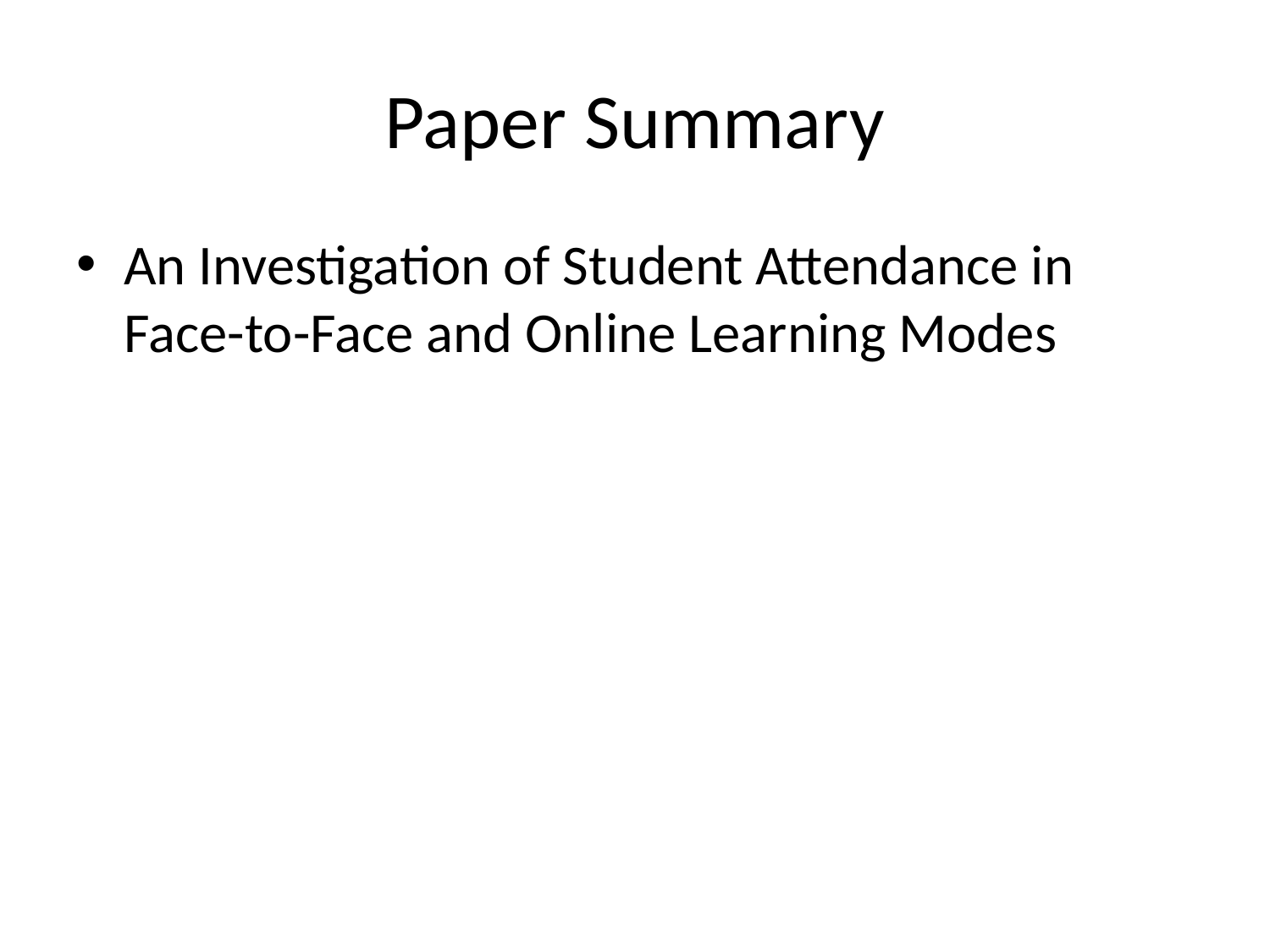

# Paper Summary
An Investigation of Student Attendance in Face-to-Face and Online Learning Modes